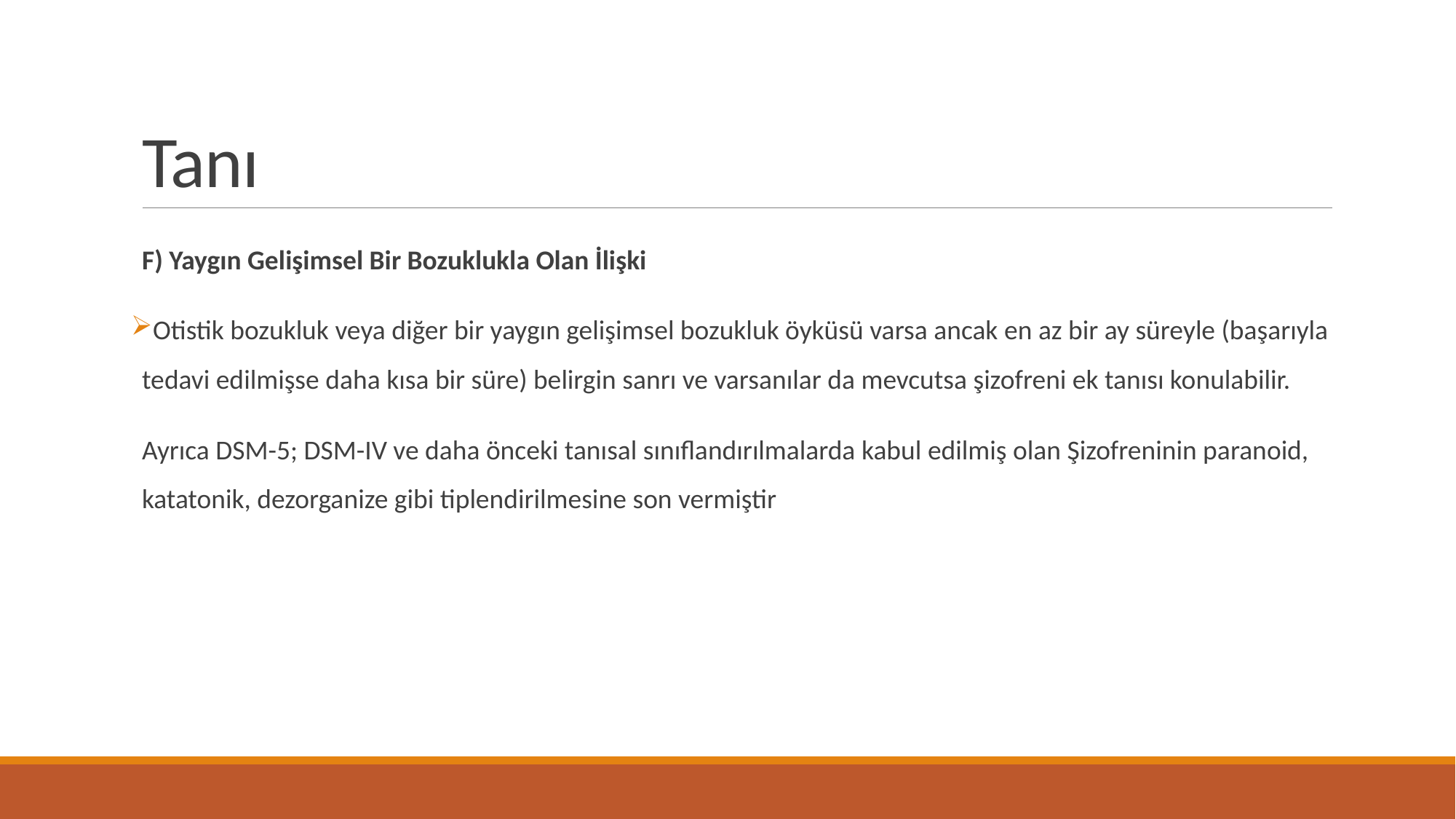

# Tanı
F) Yaygın Gelişimsel Bir Bozuklukla Olan İlişki
Otistik bozukluk veya diğer bir yaygın gelişimsel bozukluk öyküsü varsa ancak en az bir ay süreyle (başarıyla tedavi edilmişse daha kısa bir süre) belirgin sanrı ve varsanılar da mevcutsa şizofreni ek tanısı konulabilir.
Ayrıca DSM-5; DSM-IV ve daha önceki tanısal sınıflandırılmalarda kabul edilmiş olan Şizofreninin paranoid, katatonik, dezorganize gibi tiplendirilmesine son vermiştir